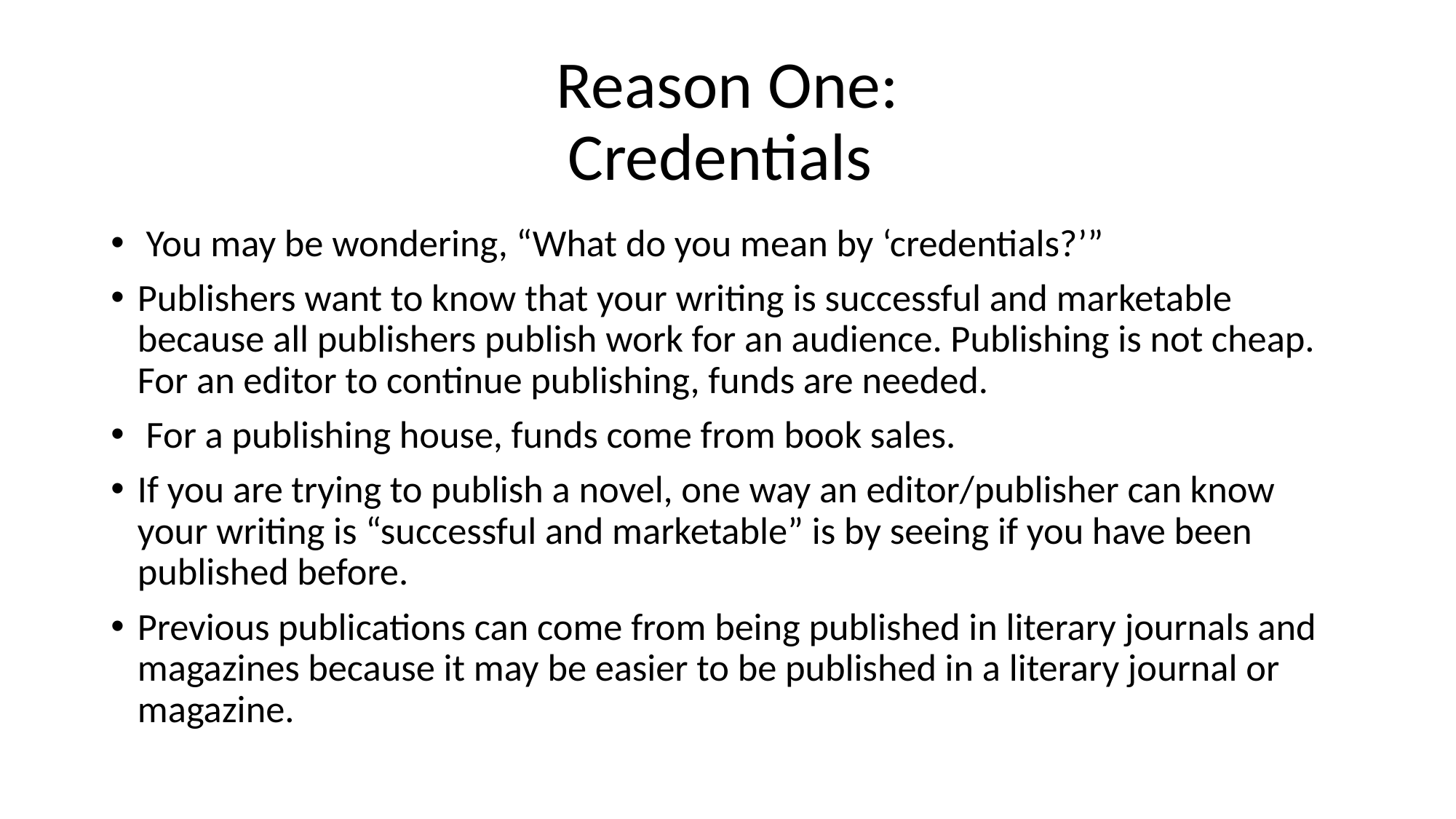

# Reason One: Credentials
 You may be wondering, “What do you mean by ‘credentials?’”
Publishers want to know that your writing is successful and marketable because all publishers publish work for an audience. Publishing is not cheap. For an editor to continue publishing, funds are needed.
 For a publishing house, funds come from book sales.
If you are trying to publish a novel, one way an editor/publisher can know your writing is “successful and marketable” is by seeing if you have been published before.
Previous publications can come from being published in literary journals and magazines because it may be easier to be published in a literary journal or magazine.